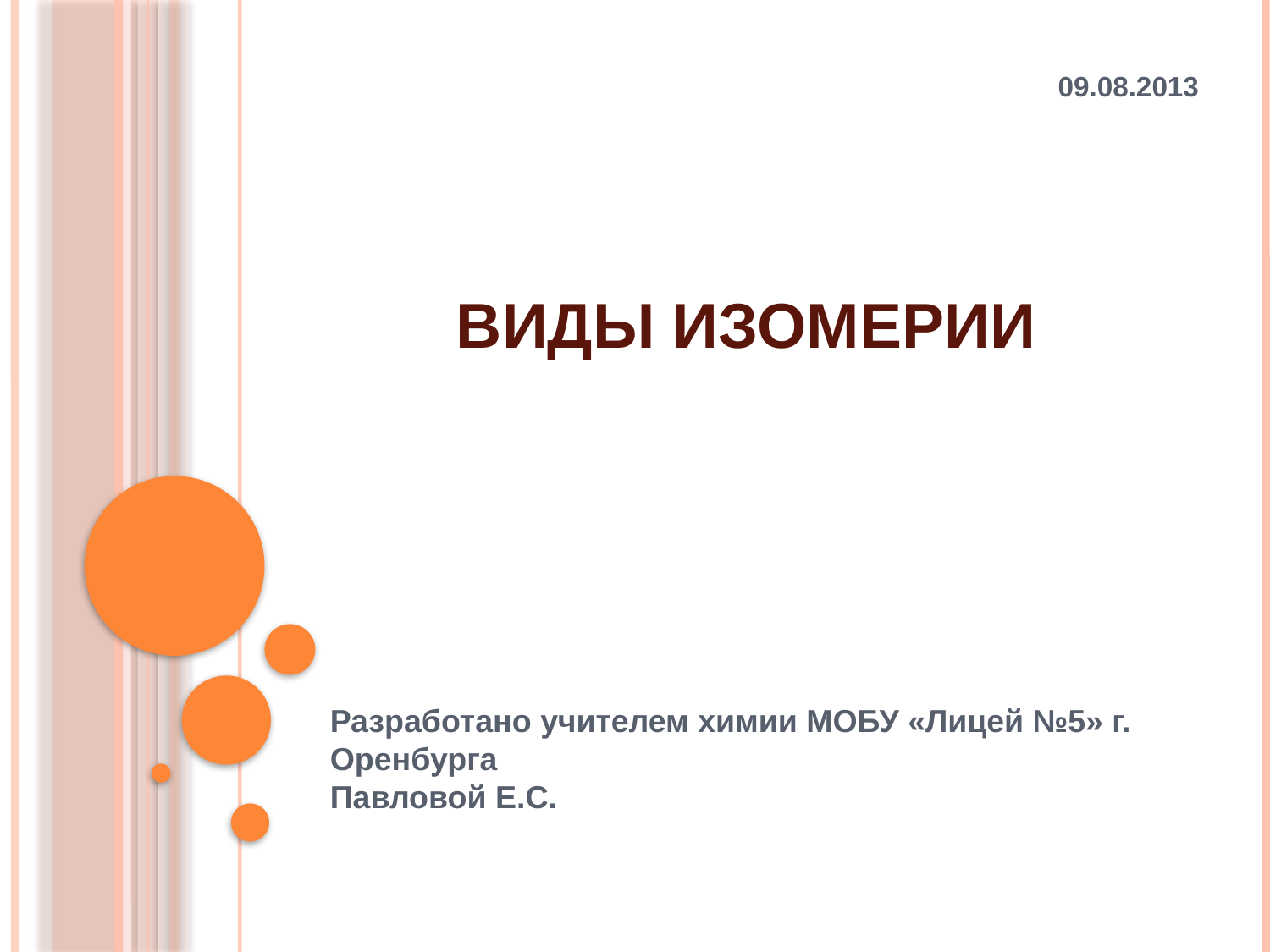

09.08.2013
# Виды изомерии
Разработано учителем химии МОБУ «Лицей №5» г. Оренбурга
Павловой Е.С.